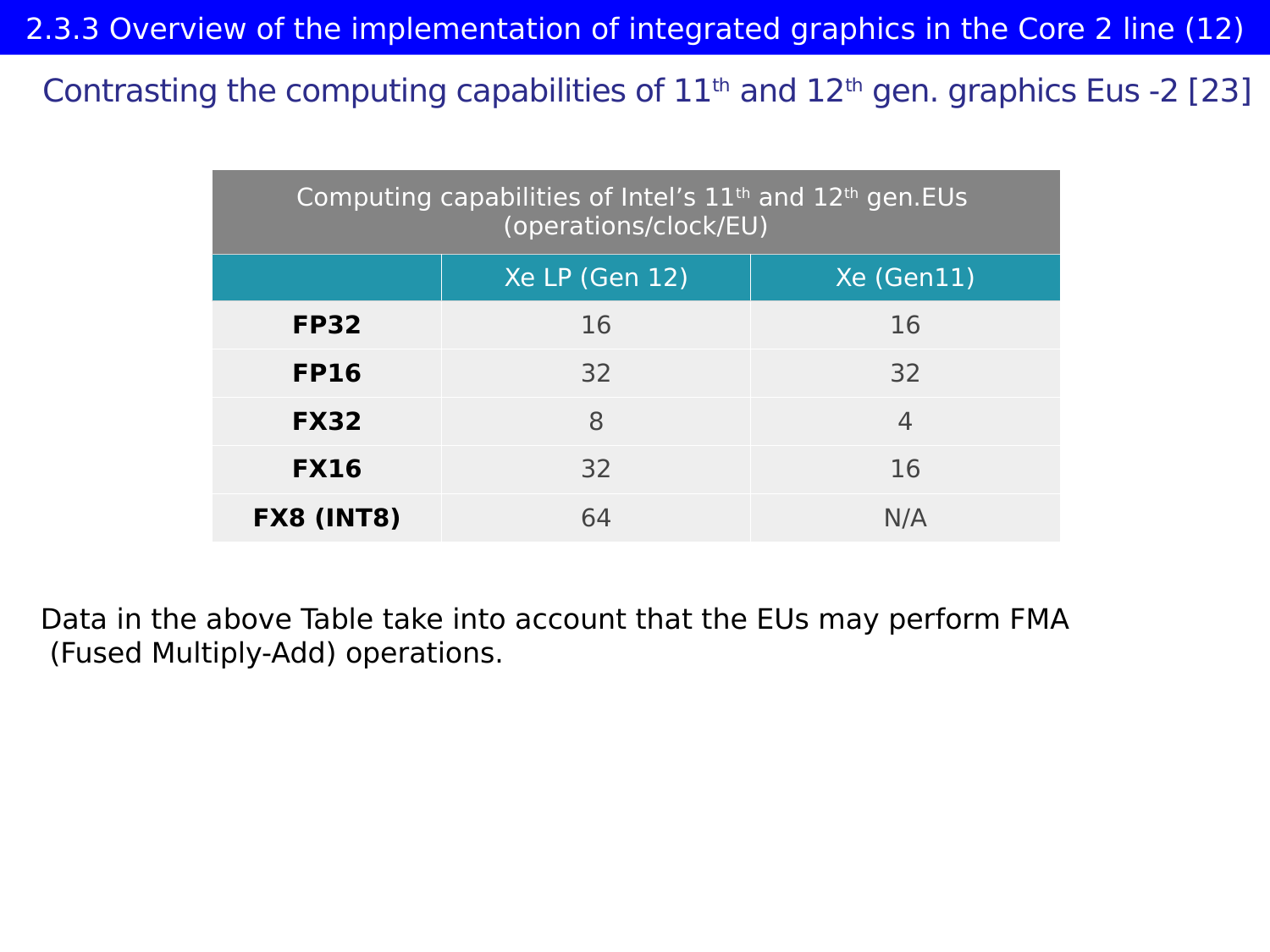

# 2.3.3 Overview of the implementation of integrated graphics in the Core 2 line (12)
Contrasting the computing capabilities of 11th and 12th gen. graphics Eus -2 [23]
| Computing capabilities of Intel’s 11th and 12th gen.EUs (operations/clock/EU) |  |  |
| --- | --- | --- |
|  | Xe LP (Gen 12) | Xe (Gen11) |
| FP32 | 16 | 16 |
| FP16 | 32 | 32 |
| FX32 | 8 | 4 |
| FX16 | 32 | 16 |
| FX8 (INT8) | 64 | N/A |
Data in the above Table take into account that the EUs may perform FMA
 (Fused Multiply-Add) operations.